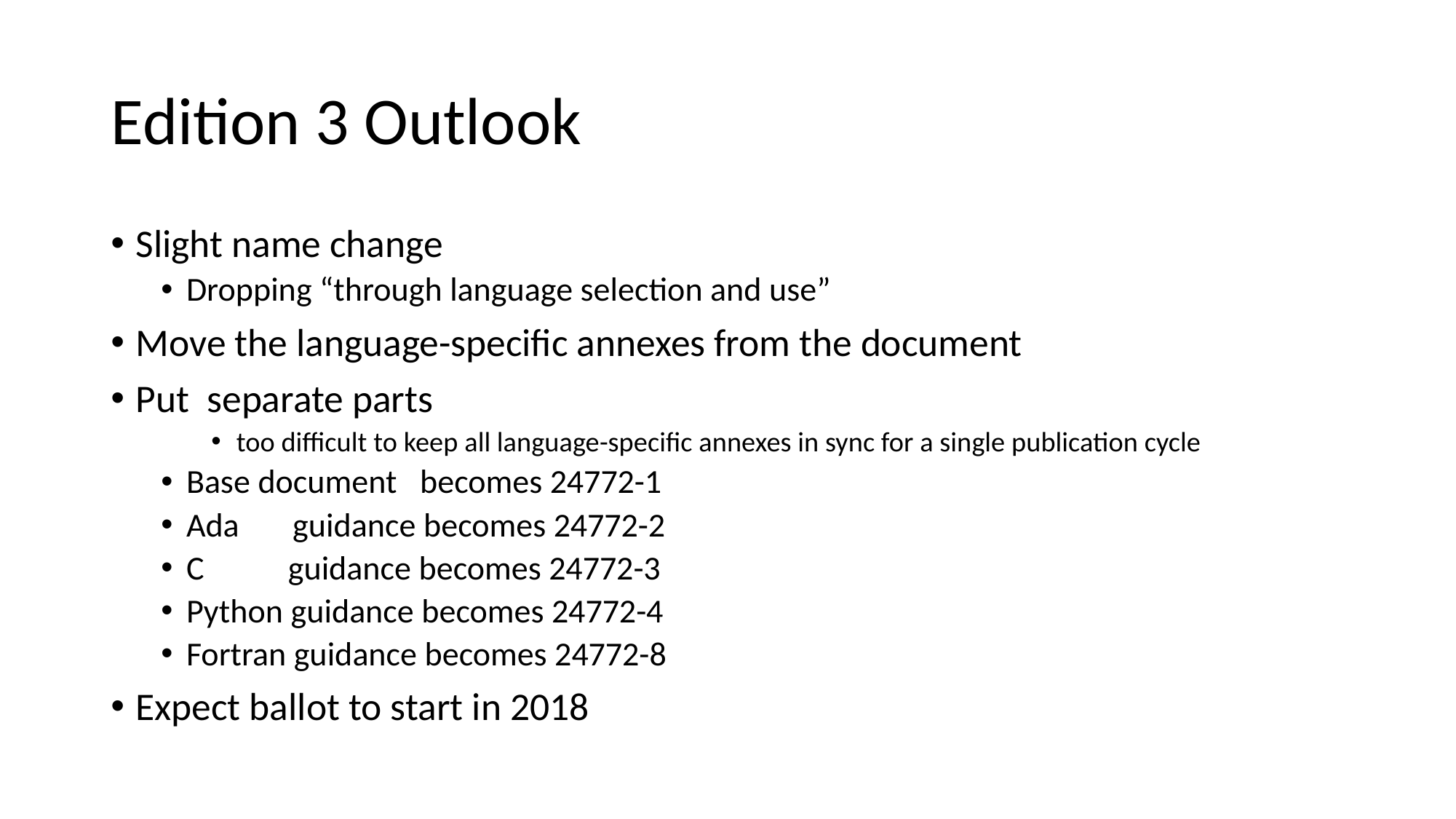

# Edition 3 Outlook
Slight name change
Dropping “through language selection and use”
Move the language-specific annexes from the document
Put  separate parts
too difficult to keep all language-specific annexes in sync for a single publication cycle
Base document   becomes 24772-1
Ada       guidance becomes 24772-2
C           guidance becomes 24772-3
Python guidance becomes 24772-4
Fortran guidance becomes 24772-8
Expect ballot to start in 2018